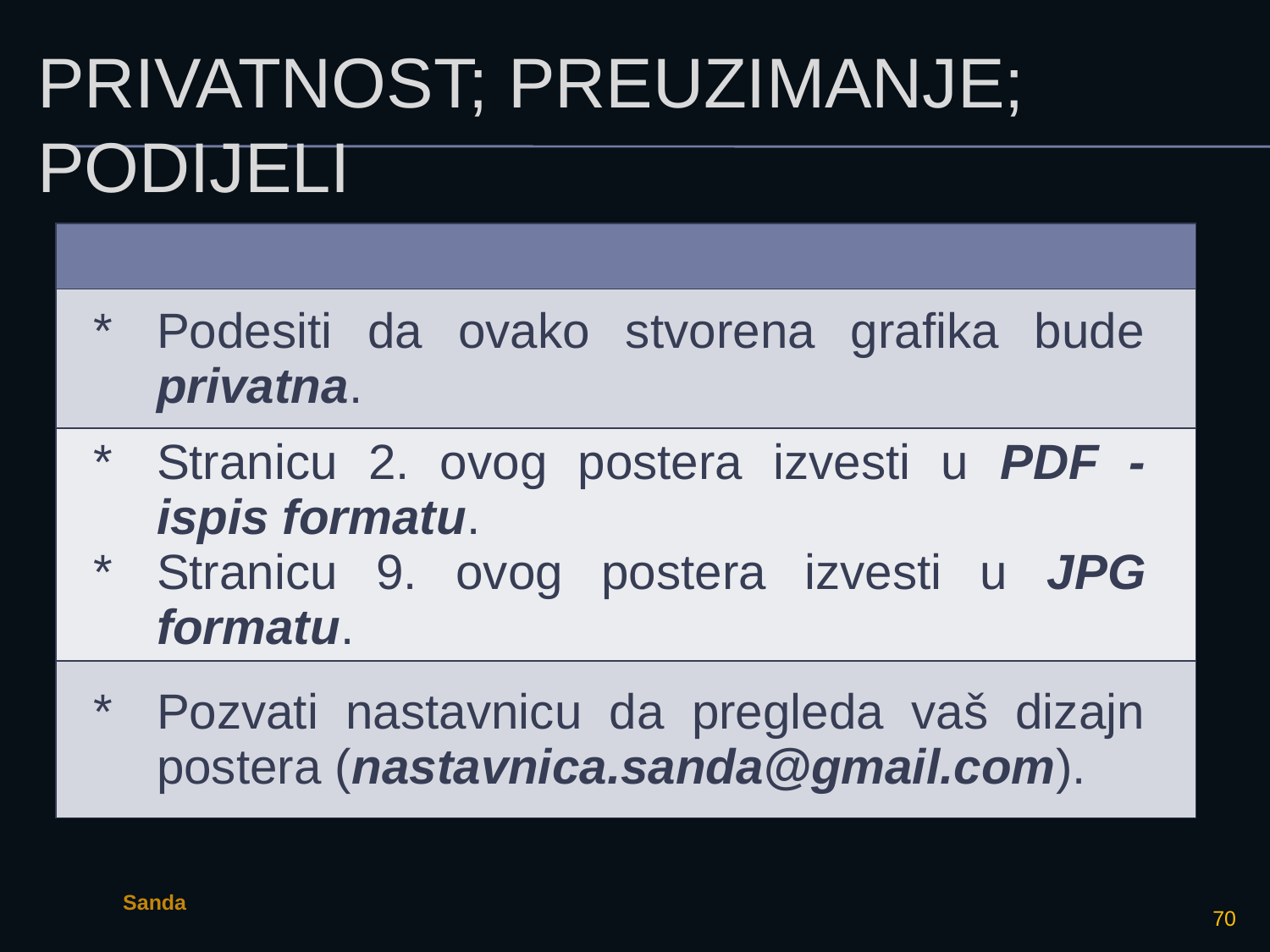

# Privatnost; preuzimanje; podijeli
|  |
| --- |
| Podesiti da ovako stvorena grafika bude privatna. |
| Stranicu 2. ovog postera izvesti u PDF - ispis formatu. Stranicu 9. ovog postera izvesti u JPG formatu. |
| Pozvati nastavnicu da pregleda vaš dizajn postera (nastavnica.sanda@gmail.com). |
Sanda
70